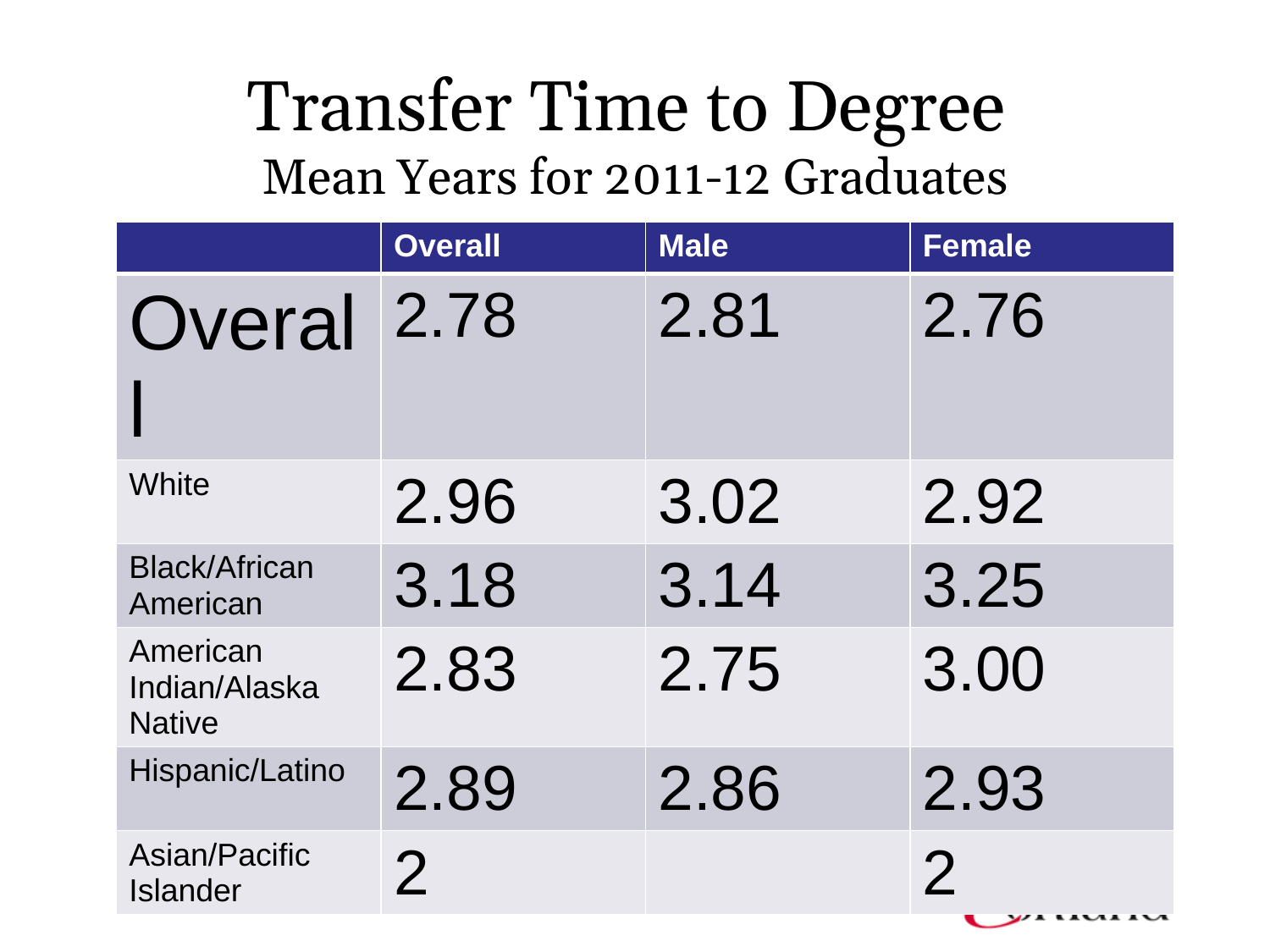

# Transfer Time to Degree Mean Years for 2011-12 Graduates
|  | Overall | Male | Female |
| --- | --- | --- | --- |
| Overall | 2.78 | 2.81 | 2.76 |
| White | 2.96 | 3.02 | 2.92 |
| Black/African American | 3.18 | 3.14 | 3.25 |
| American Indian/Alaska Native | 2.83 | 2.75 | 3.00 |
| Hispanic/Latino | 2.89 | 2.86 | 2.93 |
| Asian/Pacific Islander | 2 |  | 2 |